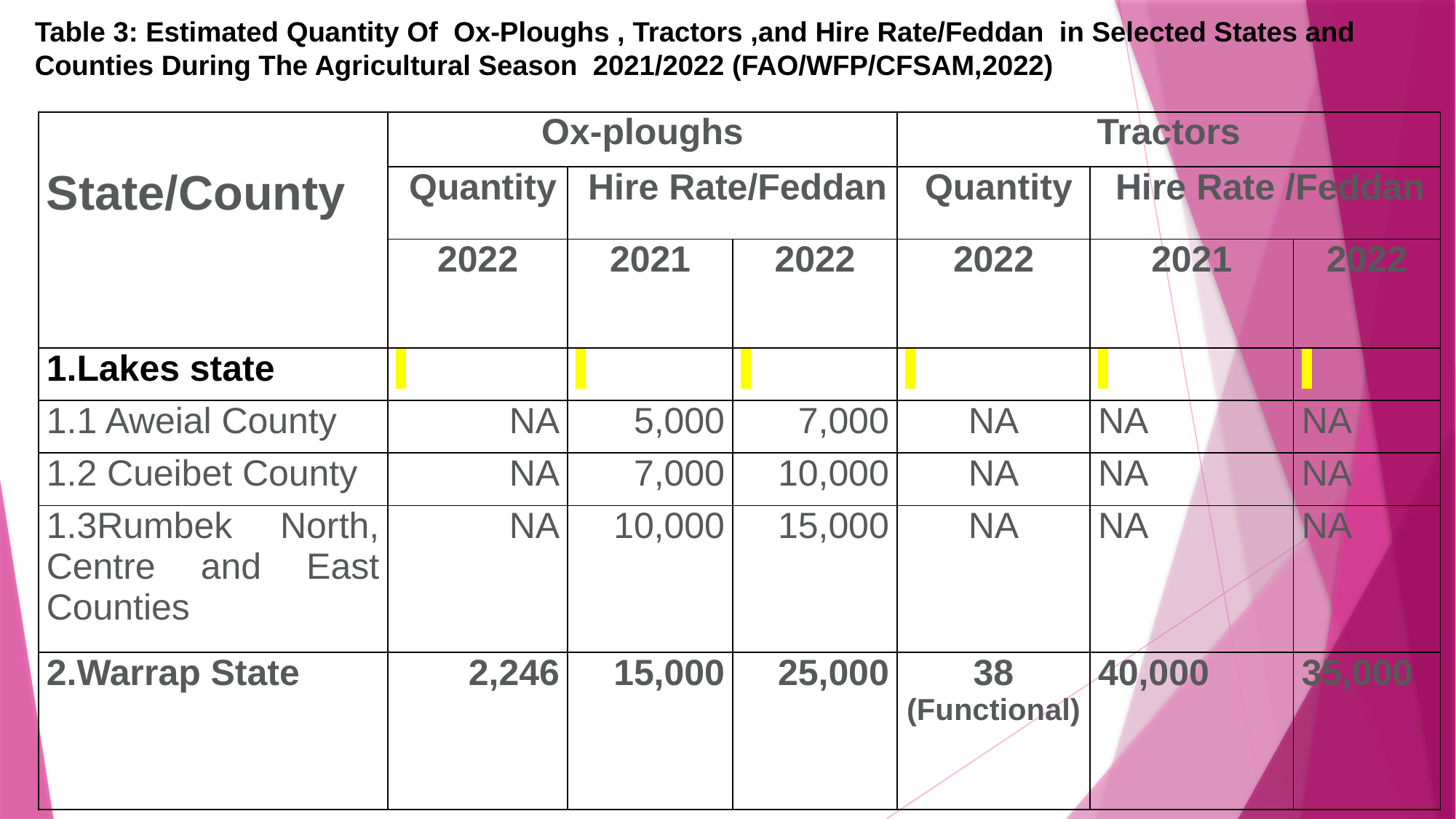

# Table 3: Estimated Quantity Of  Ox-Ploughs , Tractors ,and Hire Rate/Feddan  in Selected States and Counties During The Agricultural Season  2021/2022 (FAO/WFP/CFSAM,2022)
| State/County | Ox-ploughs |  |  | Tractors |  |  |
| --- | --- | --- | --- | --- | --- | --- |
|  | Quantity | Hire Rate/Feddan |  | Quantity | Hire Rate /Feddan |  |
|  | 2022 | 2021 | 2022 | 2022 | 2021 | 2022 |
| 1.Lakes state |  |  |  |  |  |  |
| 1.1 Aweial County | NA | 5,000 | 7,000 | NA | NA | NA |
| 1.2 Cueibet County | NA | 7,000 | 10,000 | NA | NA | NA |
| 1.3Rumbek North, Centre and East Counties | NA | 10,000 | 15,000 | NA | NA | NA |
| 2.Warrap State | 2,246 | 15,000 | 25,000 | 38 (Functional) | 40,000 | 35,000 |